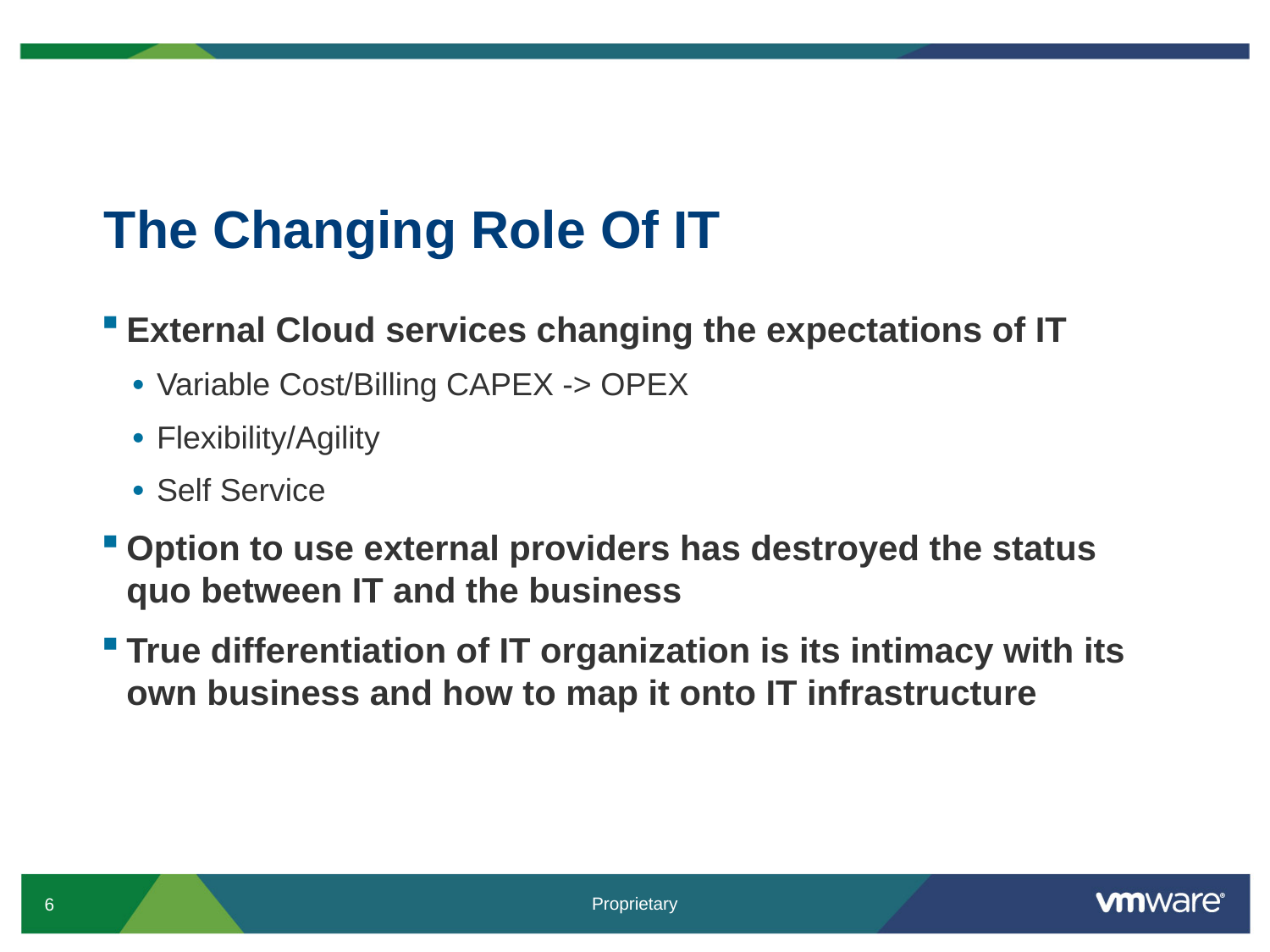

# The Changing Role Of IT
External Cloud services changing the expectations of IT
Variable Cost/Billing CAPEX -> OPEX
Flexibility/Agility
Self Service
Option to use external providers has destroyed the status quo between IT and the business
True differentiation of IT organization is its intimacy with its own business and how to map it onto IT infrastructure